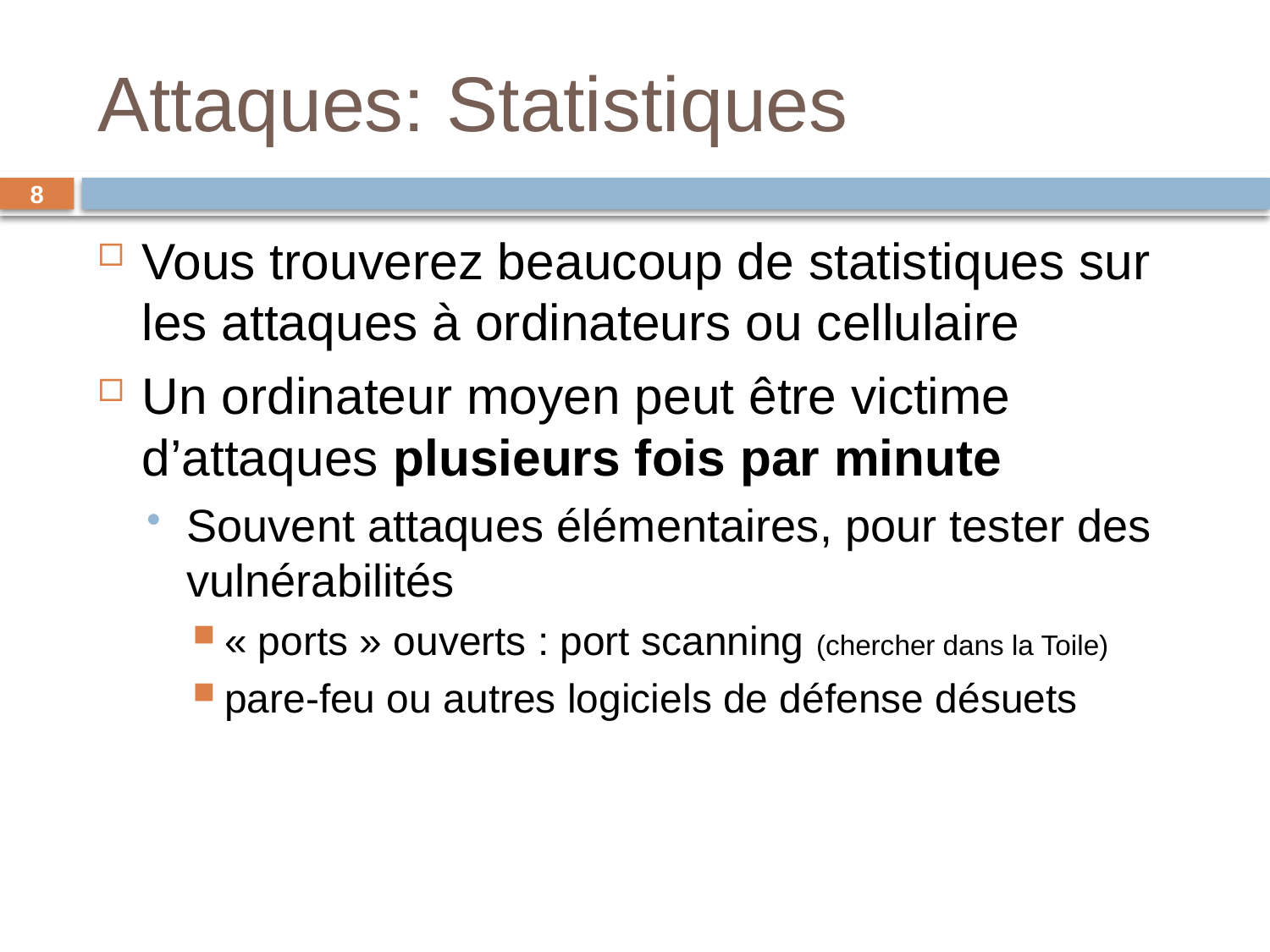

# Attaques: Statistiques
8
Vous trouverez beaucoup de statistiques sur les attaques à ordinateurs ou cellulaire
Un ordinateur moyen peut être victime d’attaques plusieurs fois par minute
Souvent attaques élémentaires, pour tester des vulnérabilités
« ports » ouverts : port scanning (chercher dans la Toile)
pare-feu ou autres logiciels de défense désuets